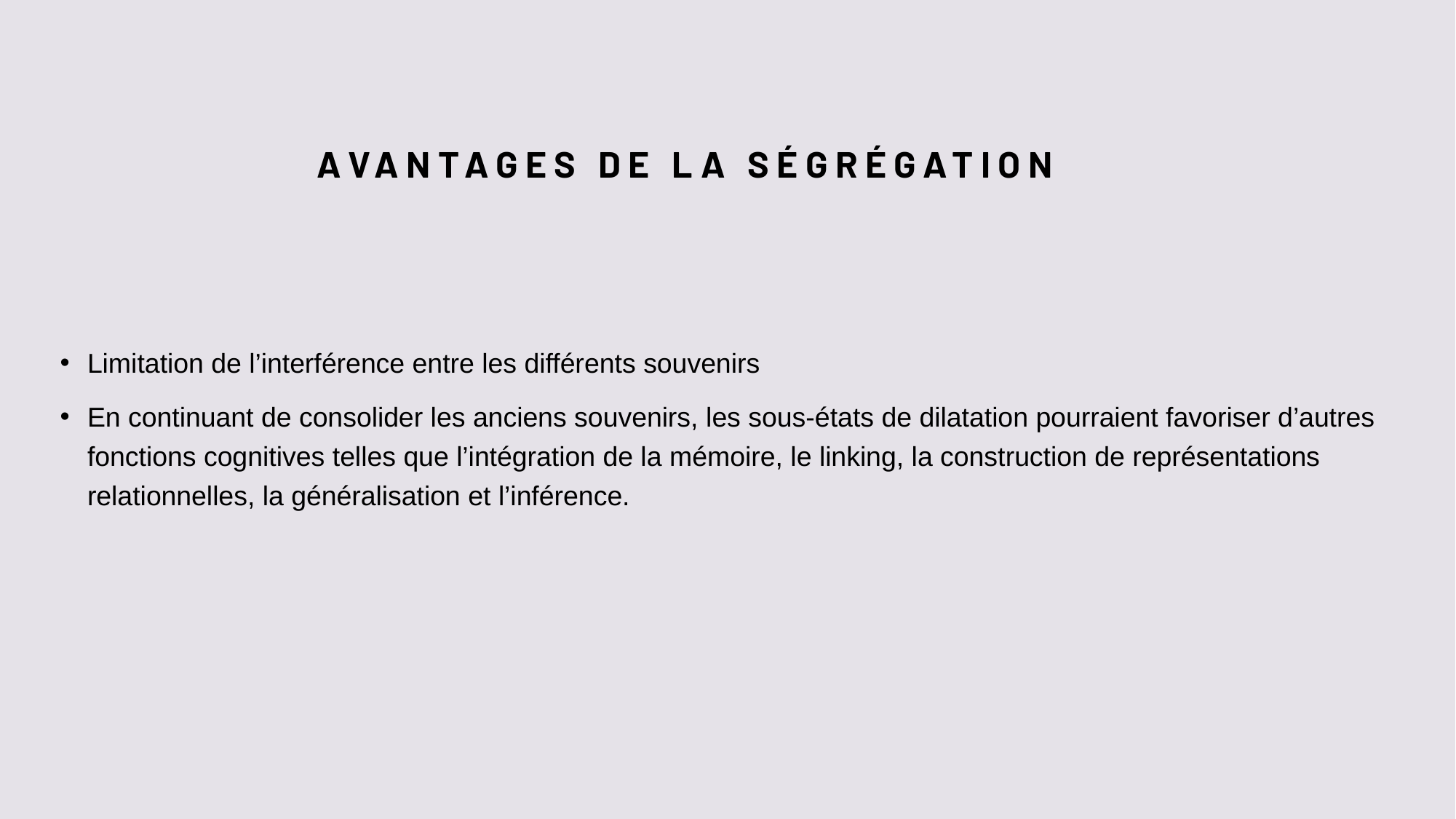

# Avantages de la ségrégation
Limitation de l’interférence entre les différents souvenirs
En continuant de consolider les anciens souvenirs, les sous-états de dilatation pourraient favoriser d’autres fonctions cognitives telles que l’intégration de la mémoire, le linking, la construction de représentations relationnelles, la généralisation et l’inférence.